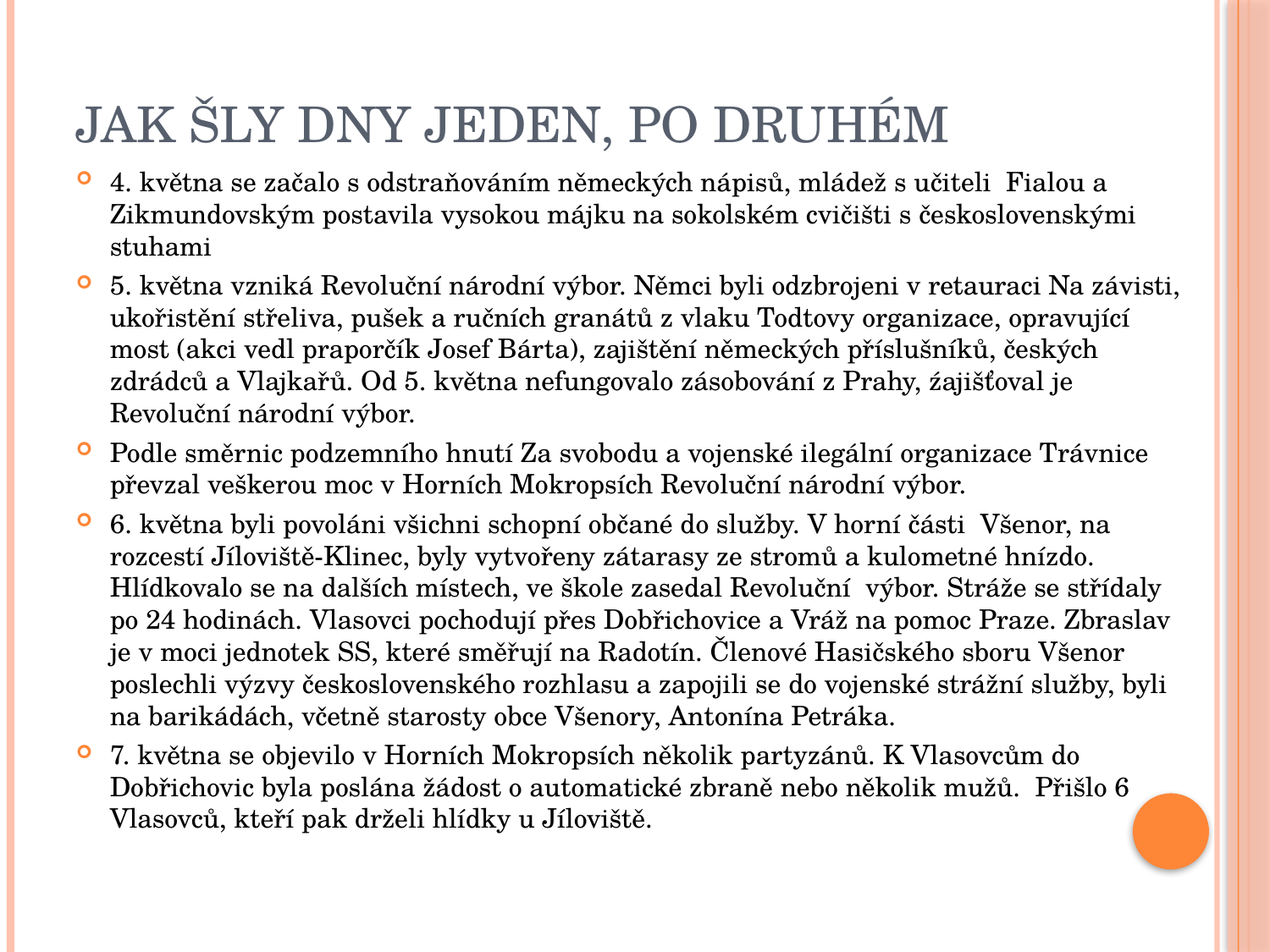

# Jak šly dny jeden, po druhém
4. května se začalo s odstraňováním německých nápisů, mládež s učiteli  Fialou a Zikmundovským postavila vysokou májku na sokolském cvičišti s československými stuhami
5. května vzniká Revoluční národní výbor. Němci byli odzbrojeni v retauraci Na závisti, ukořistění střeliva, pušek a ručních granátů z vlaku Todtovy organizace, opravující most (akci vedl praporčík Josef Bárta), zajištění německých příslušníků, českých zdrádců a Vlajkařů. Od 5. května nefungovalo zásobování z Prahy, źajišťoval je Revoluční národní výbor.
Podle směrnic podzemního hnutí Za svobodu a vojenské ilegální organizace Trávnice převzal veškerou moc v Horních Mokropsích Revoluční národní výbor.
6. května byli povoláni všichni schopní občané do služby. V horní části  Všenor, na rozcestí Jíloviště-Klinec, byly vytvořeny zátarasy ze stromů a kulometné hnízdo. Hlídkovalo se na dalších místech, ve škole zasedal Revoluční  výbor. Stráže se střídaly po 24 hodinách. Vlasovci pochodují přes Dobřichovice a Vráž na pomoc Praze. Zbraslav je v moci jednotek SS, které směřují na Radotín. Členové Hasičského sboru Všenor poslechli výzvy československého rozhlasu a zapojili se do vojenské strážní služby, byli na barikádách, včetně starosty obce Všenory, Antonína Petráka.
7. května se objevilo v Horních Mokropsích několik partyzánů. K Vlasovcům do Dobřichovic byla poslána žádost o automatické zbraně nebo několik mužů.  Přišlo 6 Vlasovců, kteří pak drželi hlídky u Jíloviště.